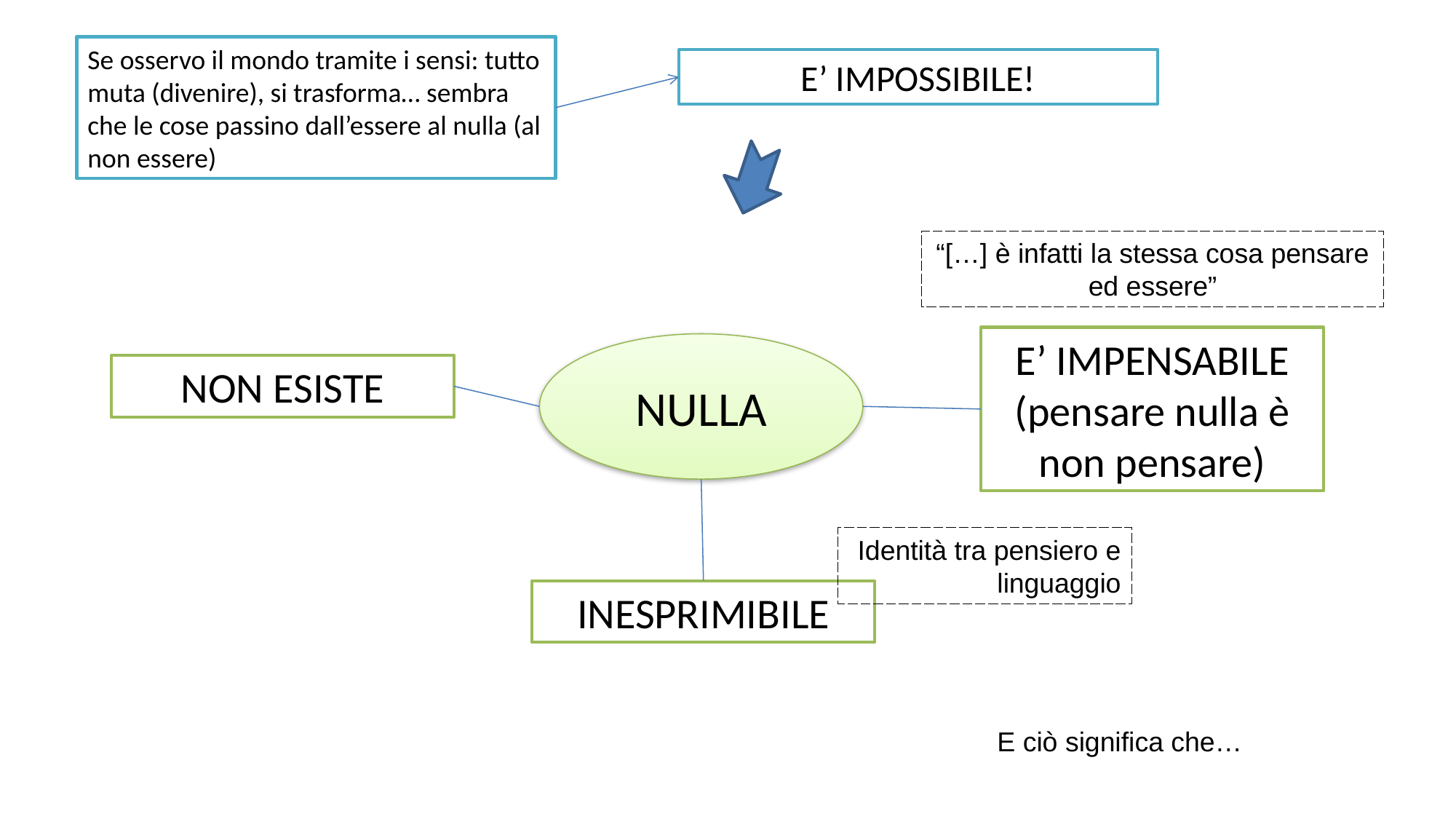

Se osservo il mondo tramite i sensi: tutto muta (divenire), si trasforma… sembra che le cose passino dall’essere al nulla (al non essere)
E’ IMPOSSIBILE!

“[…] è infatti la stessa cosa pensare ed essere”
E’ IMPENSABILE
(pensare nulla è non pensare)
NULLA
NON ESISTE
Identità tra pensiero e linguaggio
INESPRIMIBILE
E ciò significa che…